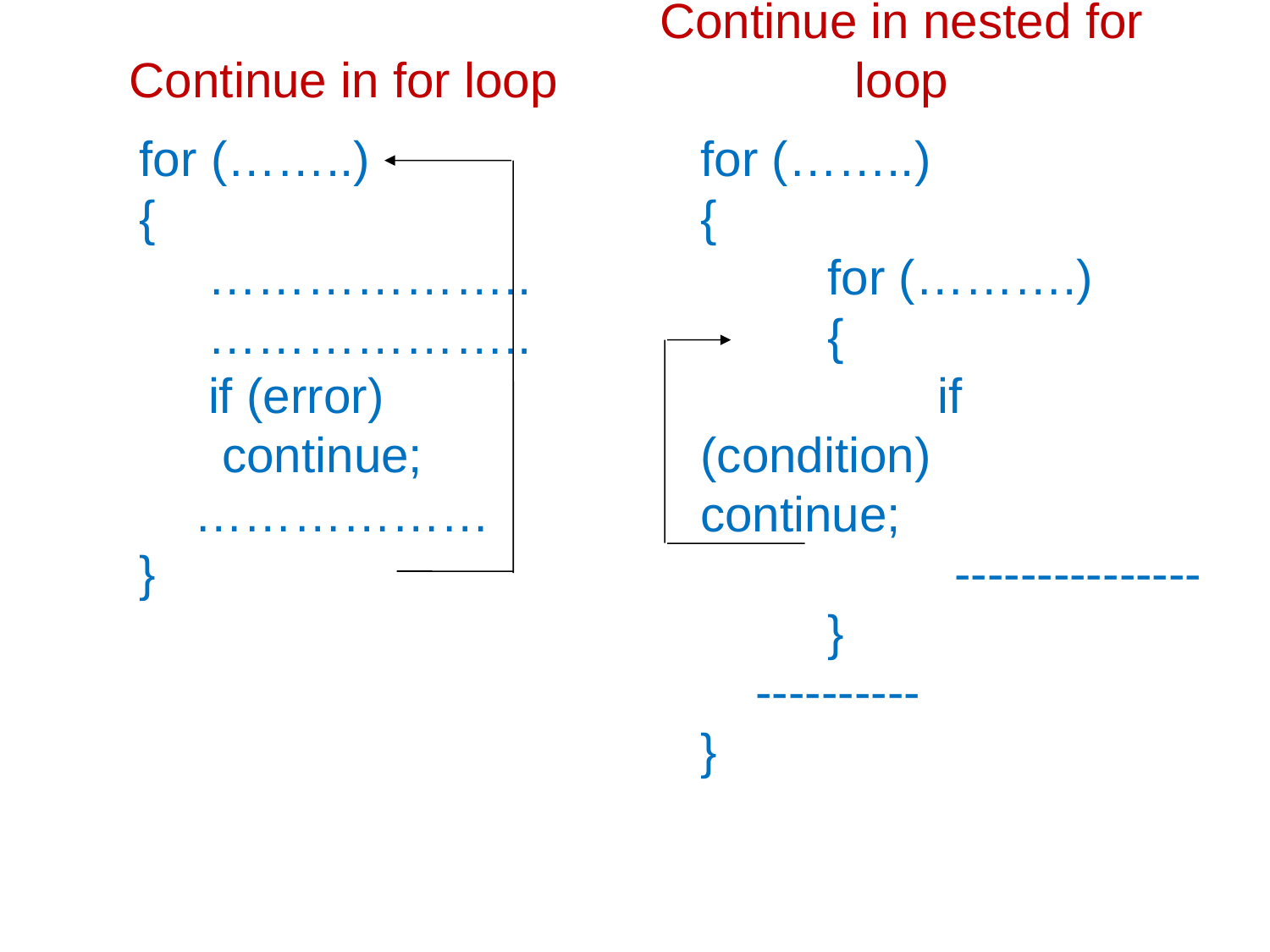

Continue in for loop
Continue in nested for loop
for (……..)
{
     ………………..
     ………………..
     if (error)
      continue;
    ………………
}

for (……..)
{
	for (……….)
	{
	        if (condition)	        continue;
		---------------
	}
    ----------
}